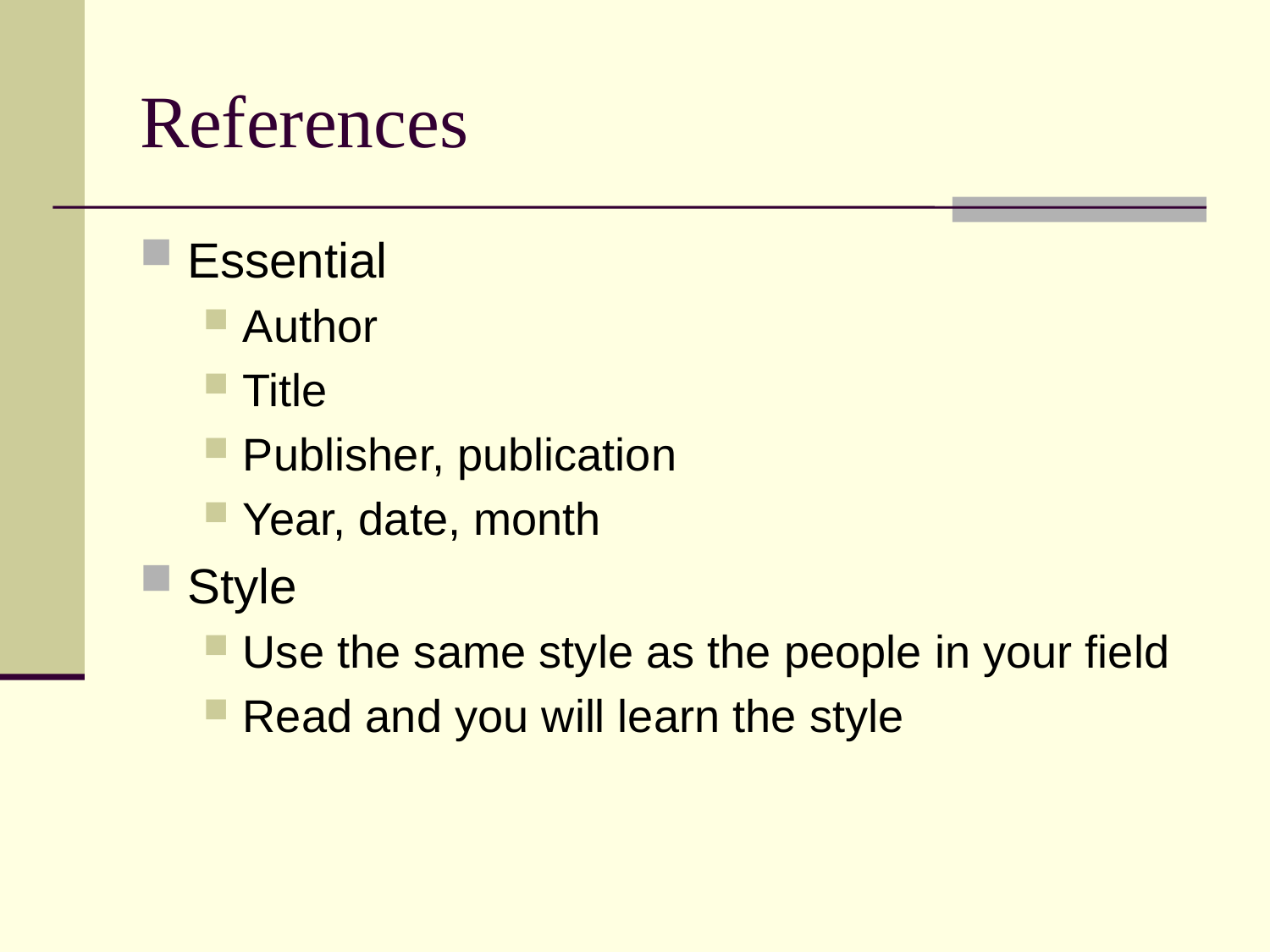

# References
Essential
Author
Title
Publisher, publication
Year, date, month
Style
Use the same style as the people in your field
Read and you will learn the style